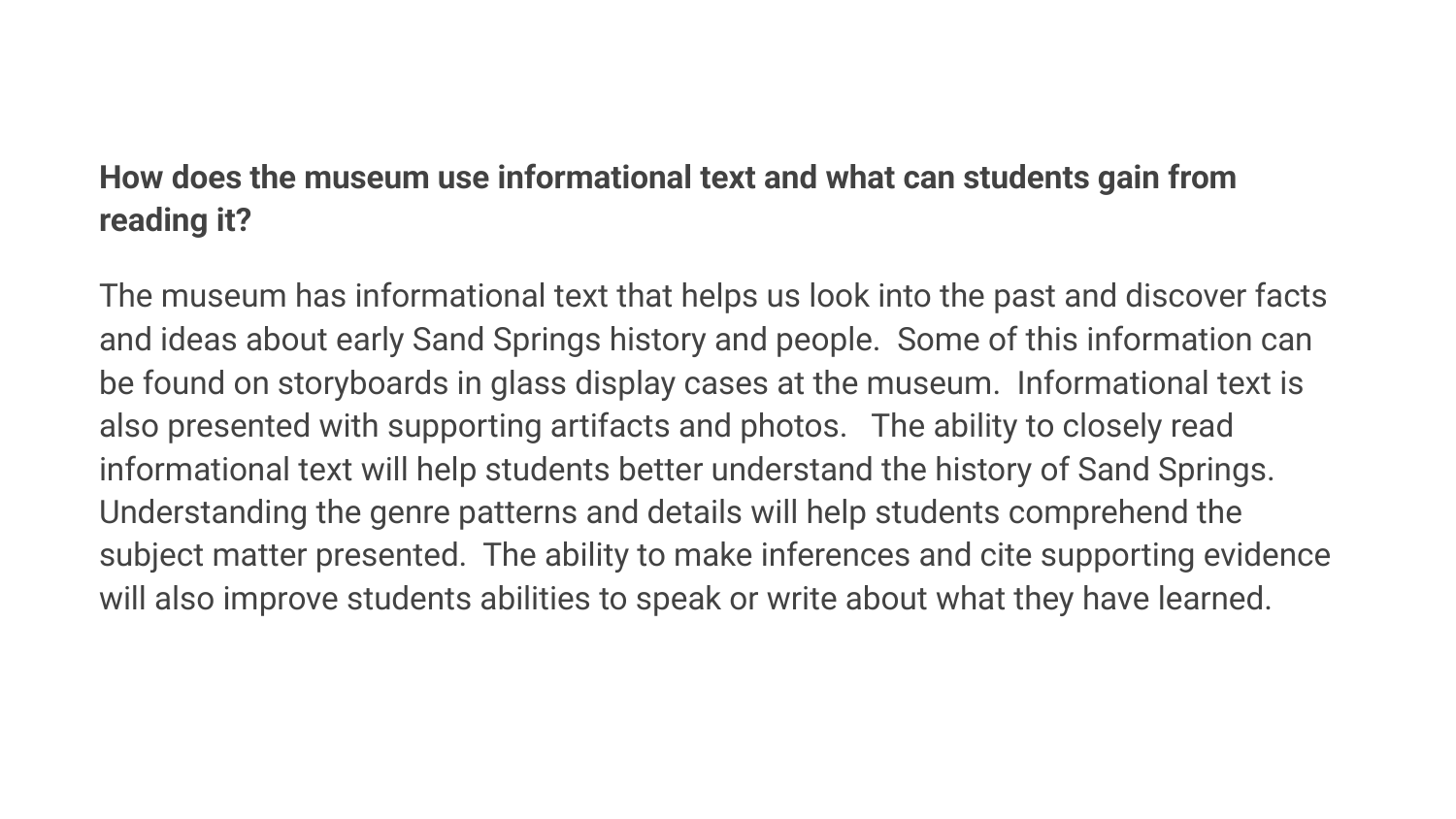

How does the museum use informational text and what can students gain from reading it?
The museum has informational text that helps us look into the past and discover facts and ideas about early Sand Springs history and people.  Some of this information can be found on storyboards in glass display cases at the museum.  Informational text is also presented with supporting artifacts and photos.   The ability to closely read informational text will help students better understand the history of Sand Springs.  Understanding the genre patterns and details will help students comprehend the subject matter presented.  The ability to make inferences and cite supporting evidence will also improve students abilities to speak or write about what they have learned.